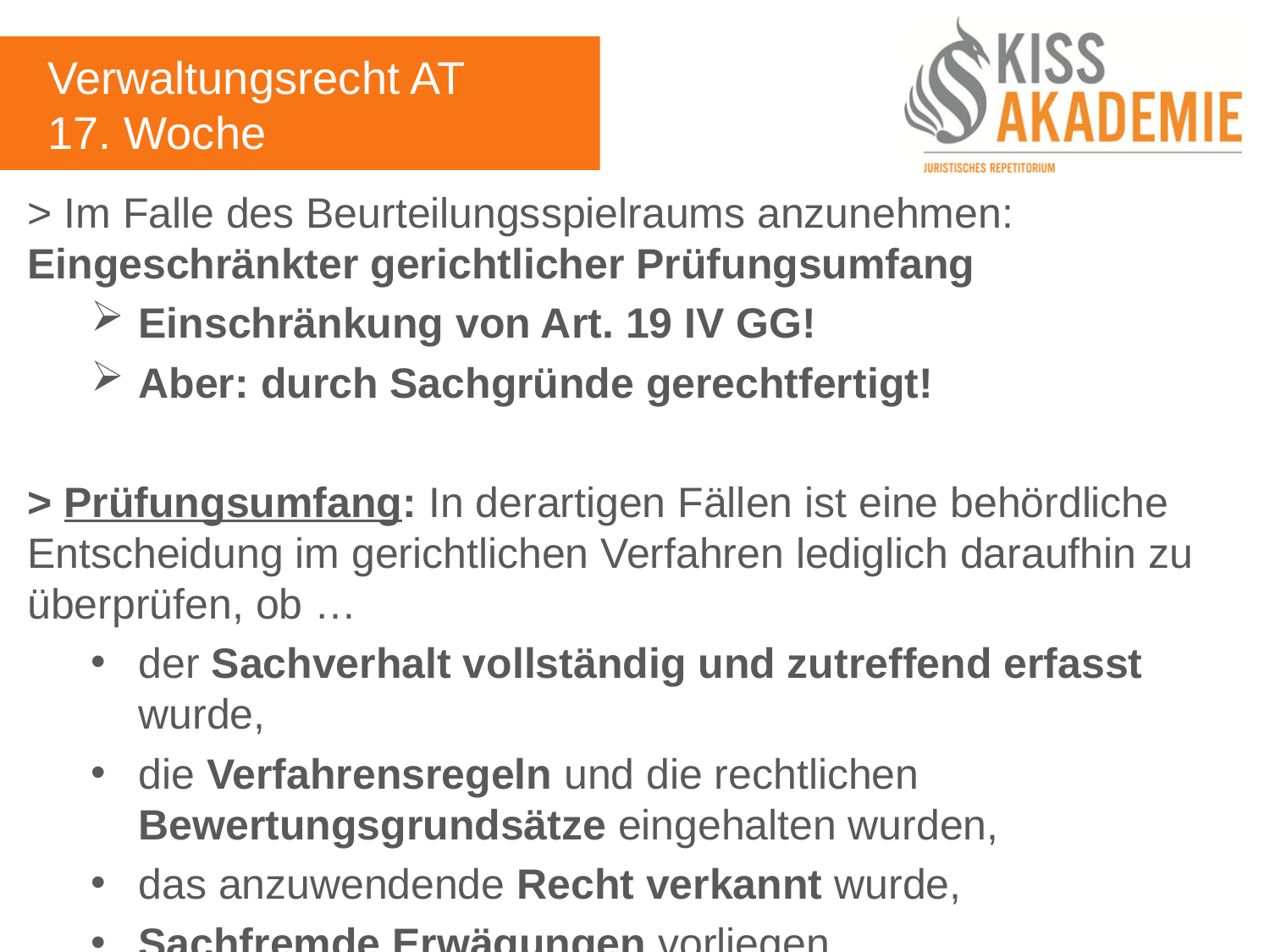

Verwaltungsrecht AT
17. Woche
> Im Falle des Beurteilungsspielraums anzunehmen: Eingeschränkter gerichtlicher Prüfungsumfang
Einschränkung von Art. 19 IV GG!
Aber: durch Sachgründe gerechtfertigt!

> Prüfungsumfang: In derartigen Fällen ist eine behördliche Entscheidung im gerichtlichen Verfahren lediglich daraufhin zu überprüfen, ob …
der Sachverhalt vollständig und zutreffend erfasst wurde,
die Verfahrensregeln und die rechtlichen Bewertungsgrundsätze eingehalten wurden,
das anzuwendende Recht verkannt wurde,
Sachfremde Erwägungen vorliegen